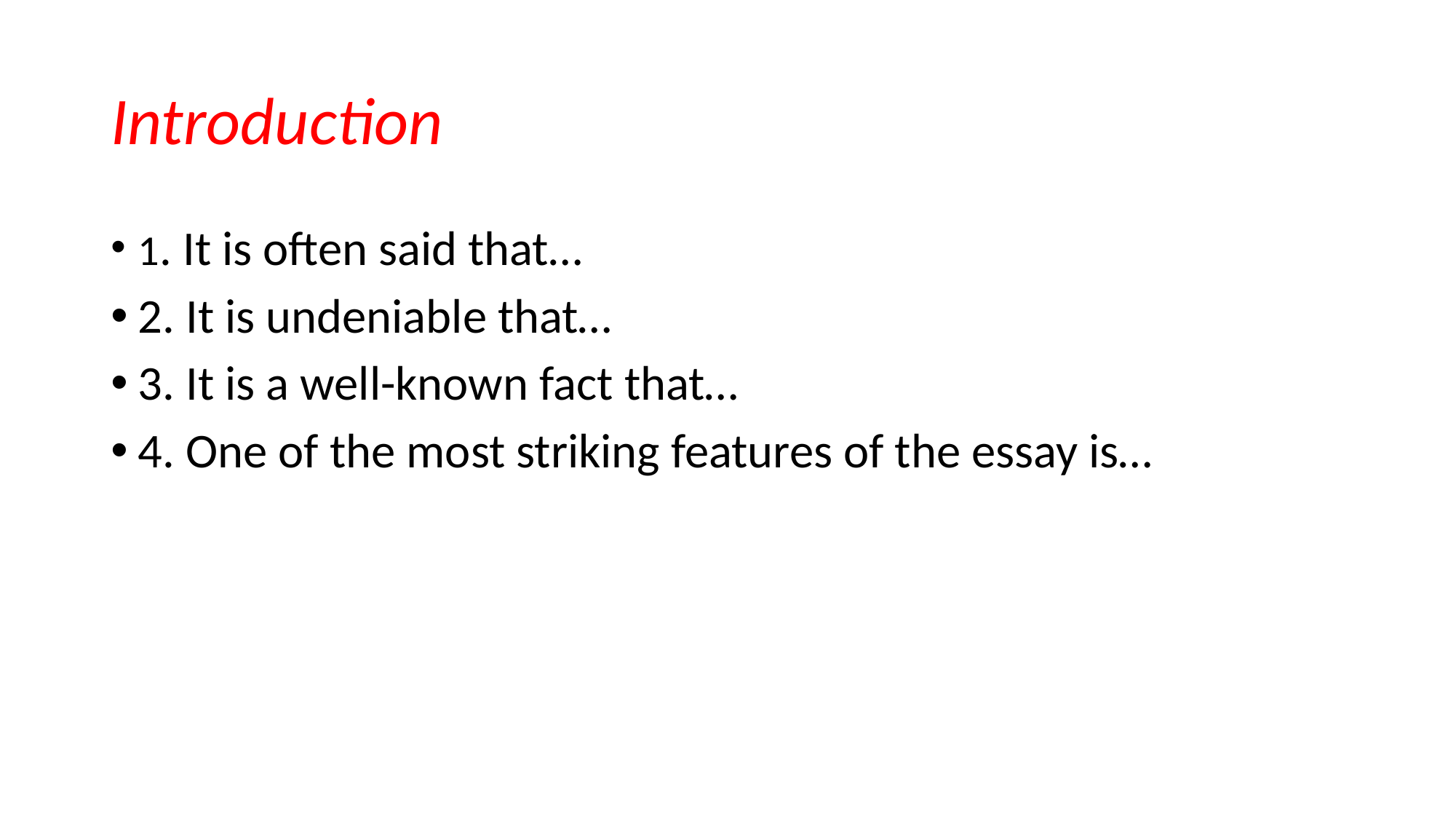

# Introduction
1. It is often said that…
2. It is undeniable that…
3. It is a well-known fact that…
4. One of the most striking features of the essay is…